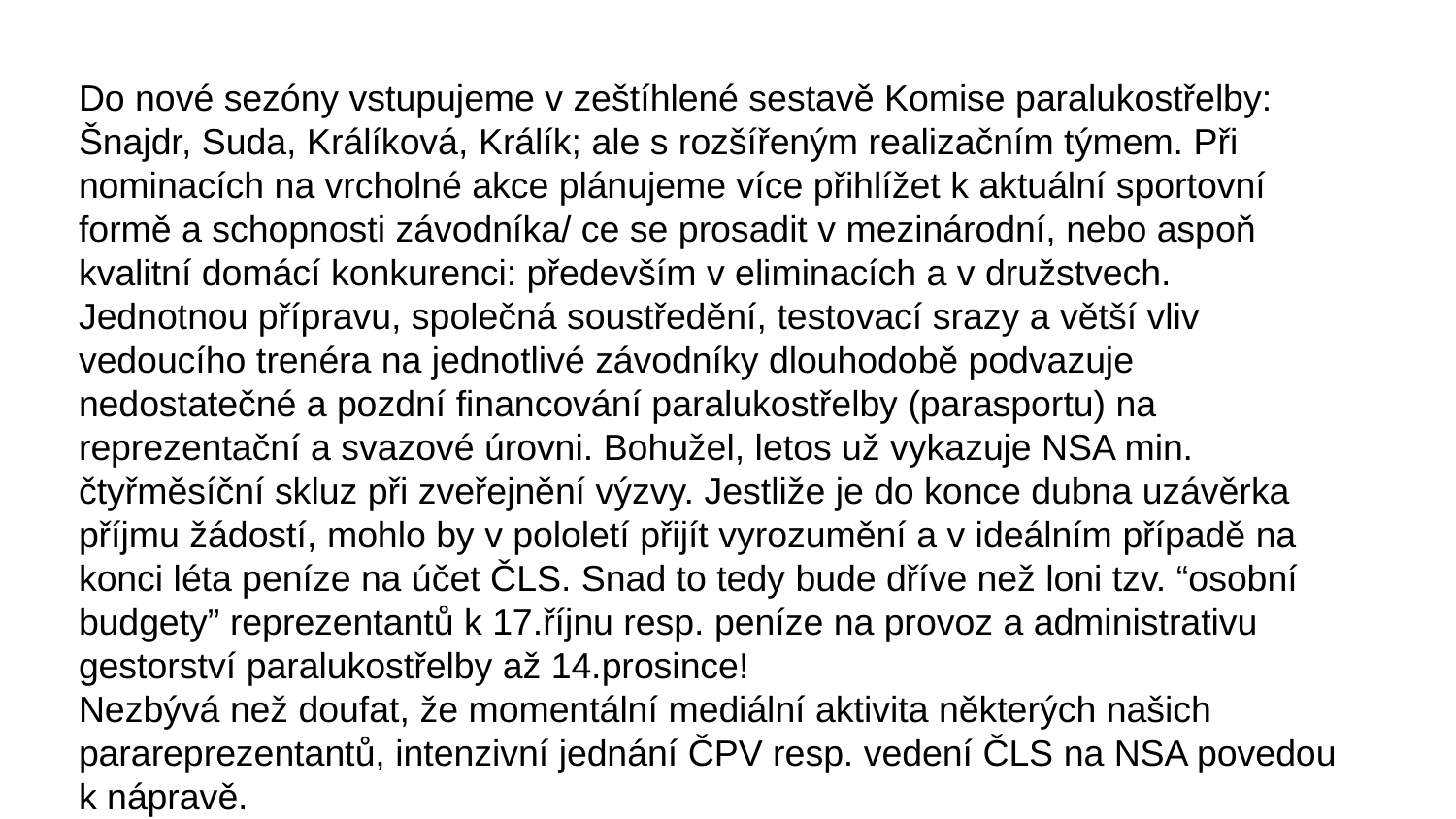

Do nové sezóny vstupujeme v zeštíhlené sestavě Komise paralukostřelby: Šnajdr, Suda, Králíková, Králík; ale s rozšířeným realizačním týmem. Při nominacích na vrcholné akce plánujeme více přihlížet k aktuální sportovní formě a schopnosti závodníka/ ce se prosadit v mezinárodní, nebo aspoň kvalitní domácí konkurenci: především v eliminacích a v družstvech.
Jednotnou přípravu, společná soustředění, testovací srazy a větší vliv vedoucího trenéra na jednotlivé závodníky dlouhodobě podvazuje nedostatečné a pozdní financování paralukostřelby (parasportu) na reprezentační a svazové úrovni. Bohužel, letos už vykazuje NSA min. čtyřměsíční skluz při zveřejnění výzvy. Jestliže je do konce dubna uzávěrka příjmu žádostí, mohlo by v pololetí přijít vyrozumění a v ideálním případě na konci léta peníze na účet ČLS. Snad to tedy bude dříve než loni tzv. “osobní budgety” reprezentantů k 17.říjnu resp. peníze na provoz a administrativu gestorství paralukostřelby až 14.prosince!
Nezbývá než doufat, že momentální mediální aktivita některých našich parareprezentantů, intenzivní jednání ČPV resp. vedení ČLS na NSA povedou k nápravě.